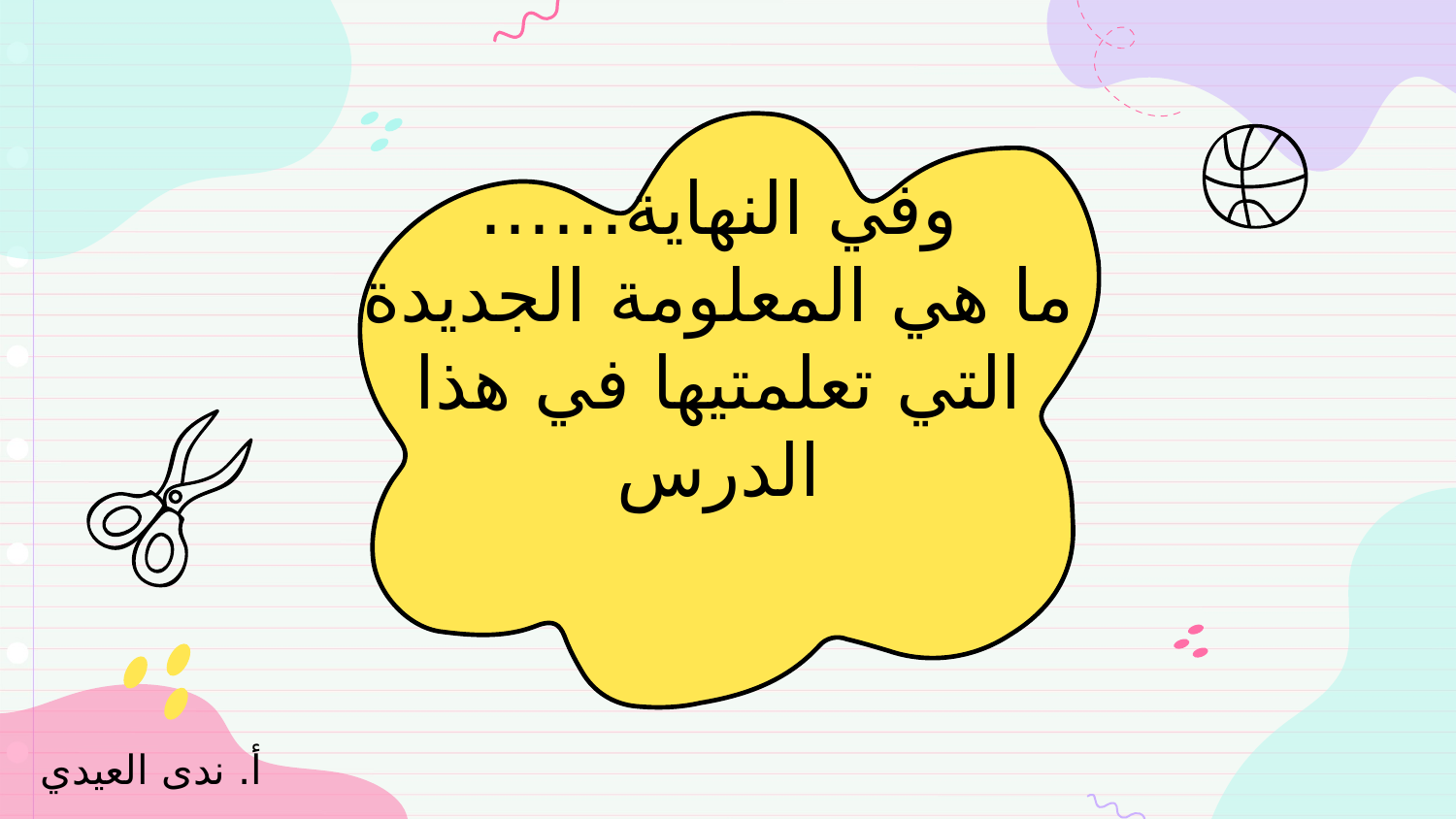

# وفي النهاية…… ما هي المعلومة الجديدة التي تعلمتيها في هذا الدرس

أ. ندى العيدي